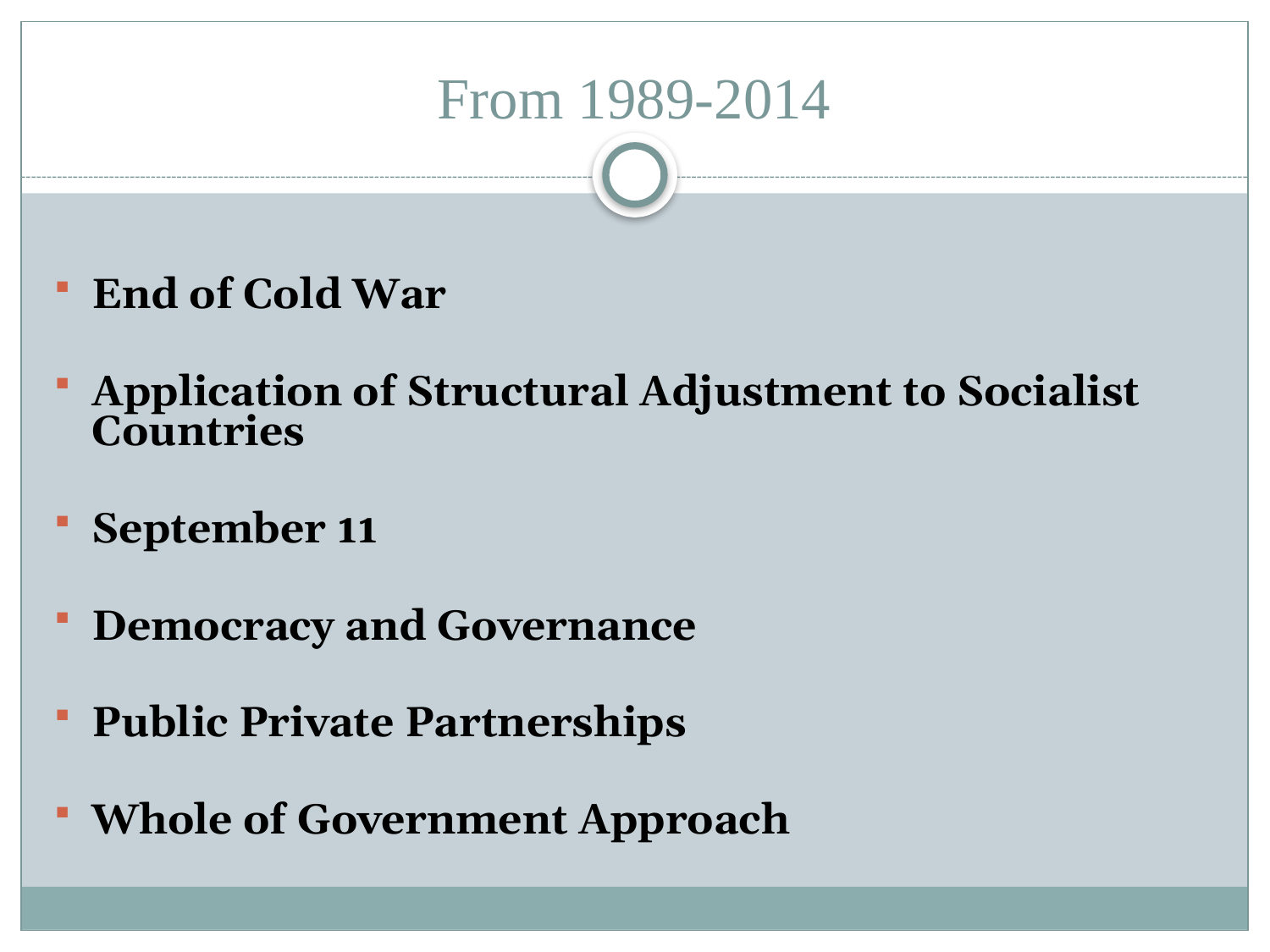

# From 1989-2014

End of Cold War

Application of Structural Adjustment to Socialist Countries

September 11

Democracy and Governance

Public Private Partnerships

Whole of Government Approach